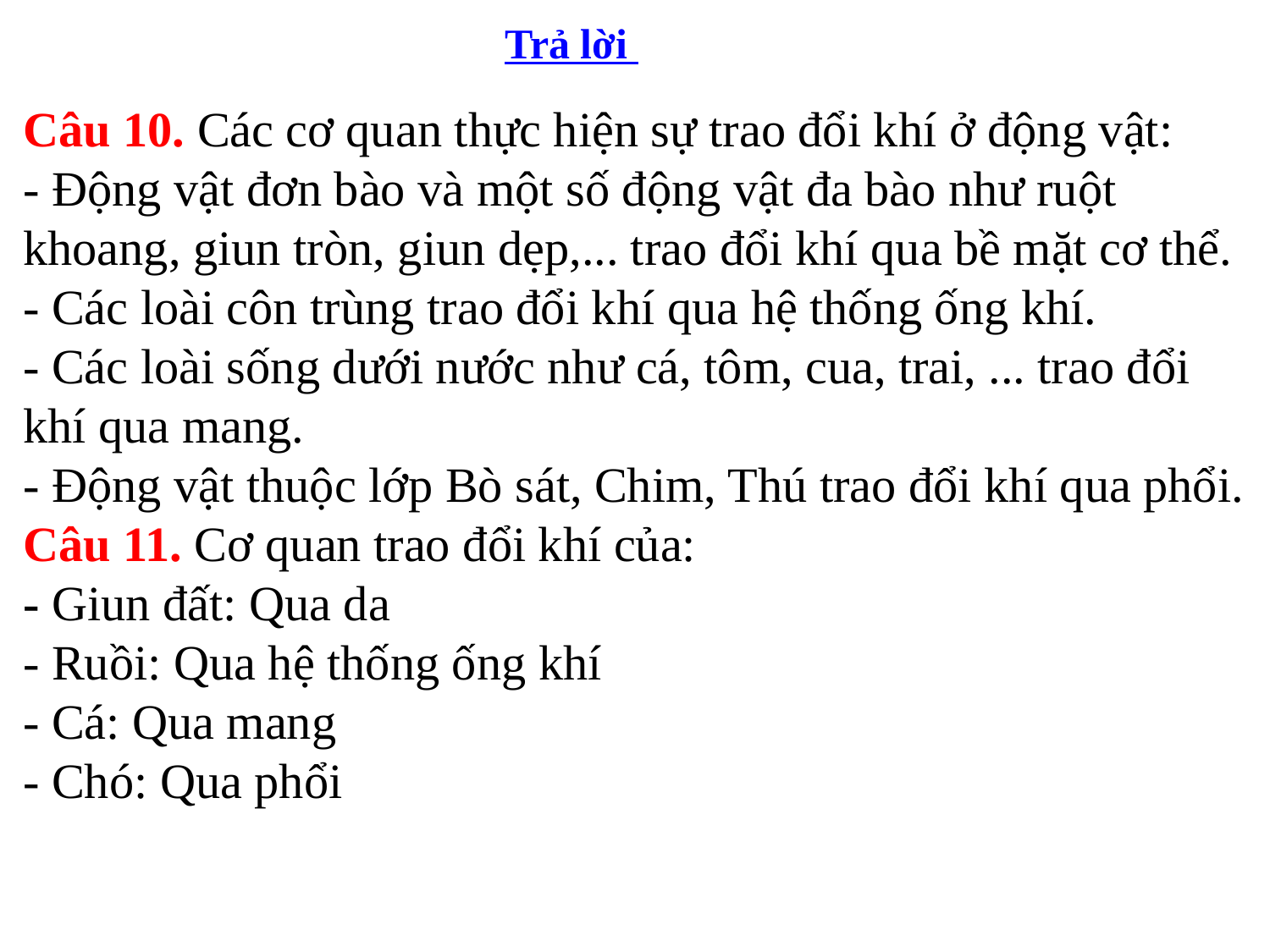

Trả lời
Câu 10. Các cơ quan thực hiện sự trao đổi khí ở động vật:
- Động vật đơn bào và một số động vật đa bào như ruột khoang, giun tròn, giun dẹp,... trao đổi khí qua bề mặt cơ thể.
- Các loài côn trùng trao đổi khí qua hệ thống ống khí.
- Các loài sống dưới nước như cá, tôm, cua, trai, ... trao đổi khí qua mang.
- Động vật thuộc lớp Bò sát, Chim, Thú trao đổi khí qua phổi.
Câu 11. Cơ quan trao đổi khí của:
- Giun đất: Qua da
- Ruồi: Qua hệ thống ống khí
- Cá: Qua mang
- Chó: Qua phổi